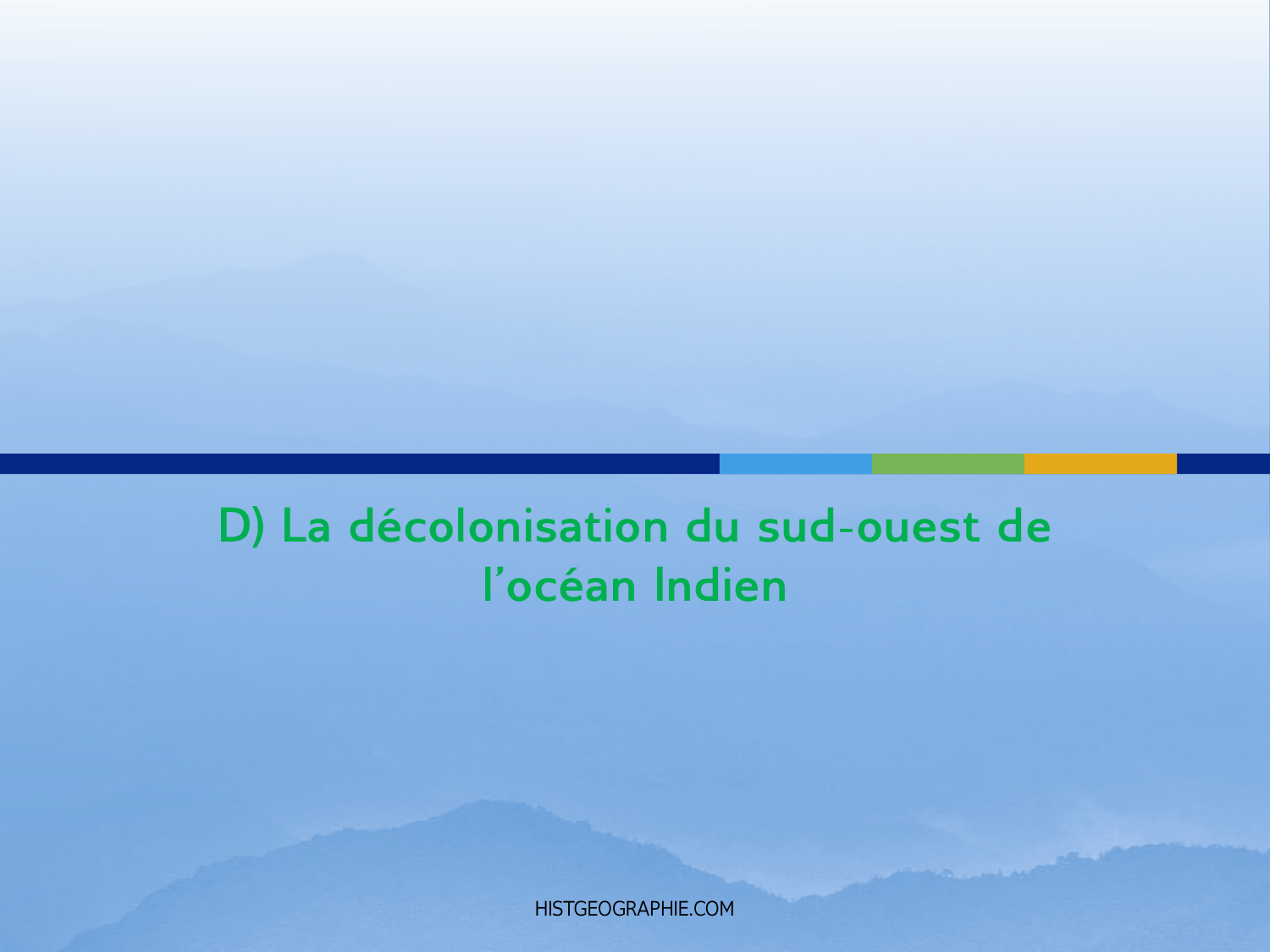

#
D) La décolonisation du sud-ouest de l’océan Indien
HISTGEOGRAPHIE.COM